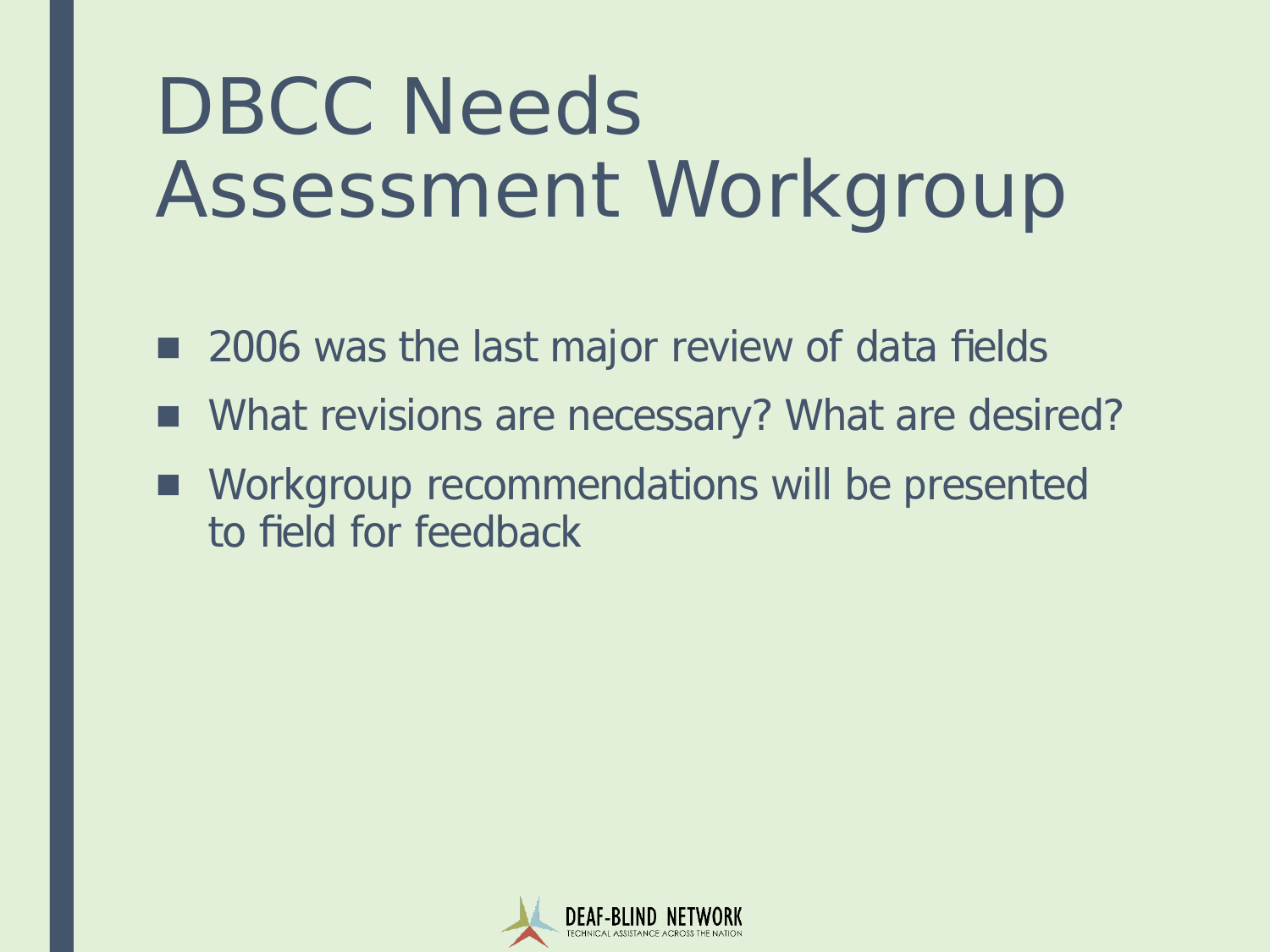

# DBCC Needs Assessment Workgroup
2006 was the last major review of data fields
What revisions are necessary? What are desired?
Workgroup recommendations will be presented to field for feedback